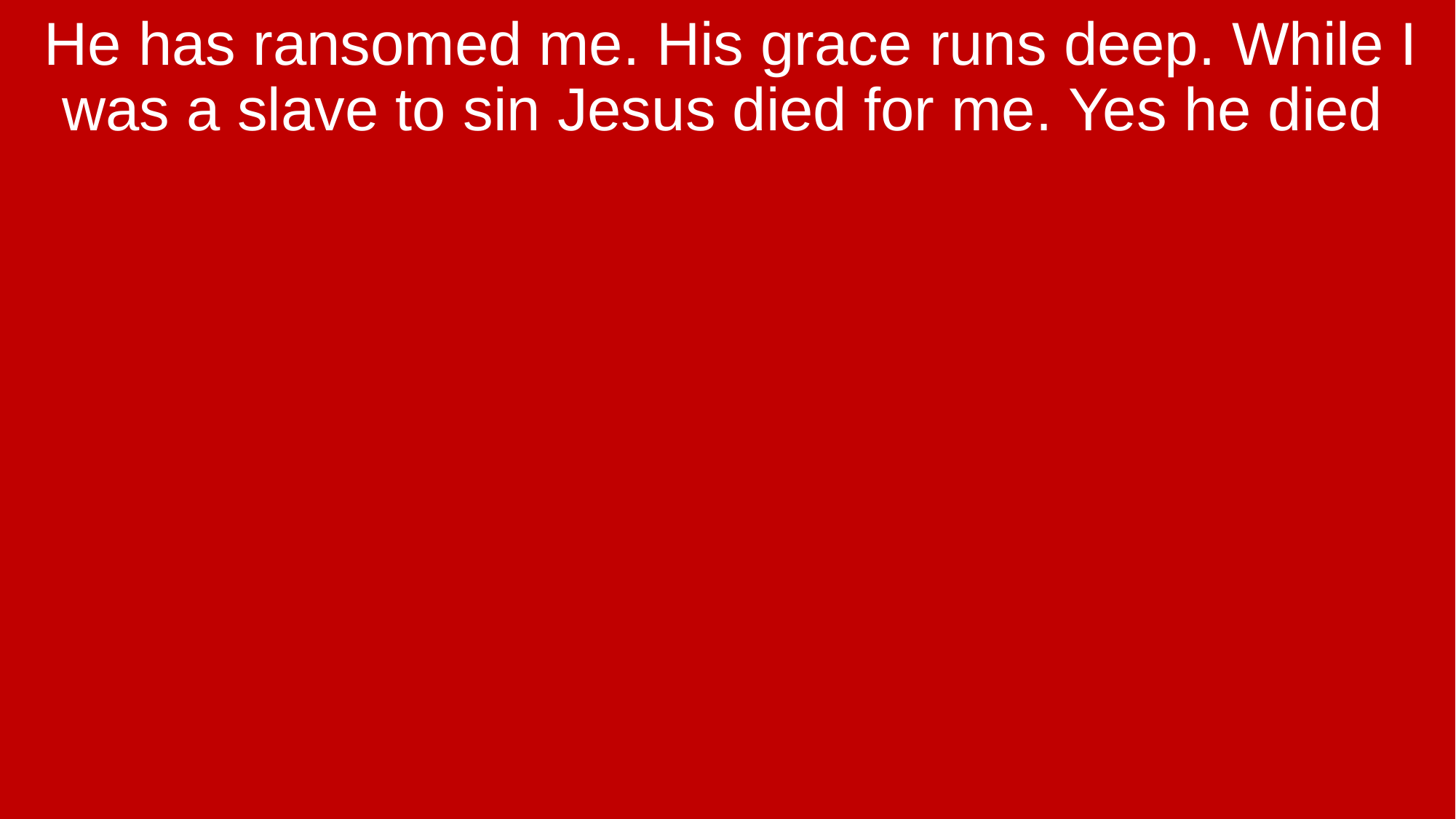

He has ransomed me. His grace runs deep. While I was a slave to sin Jesus died for me. Yes he died